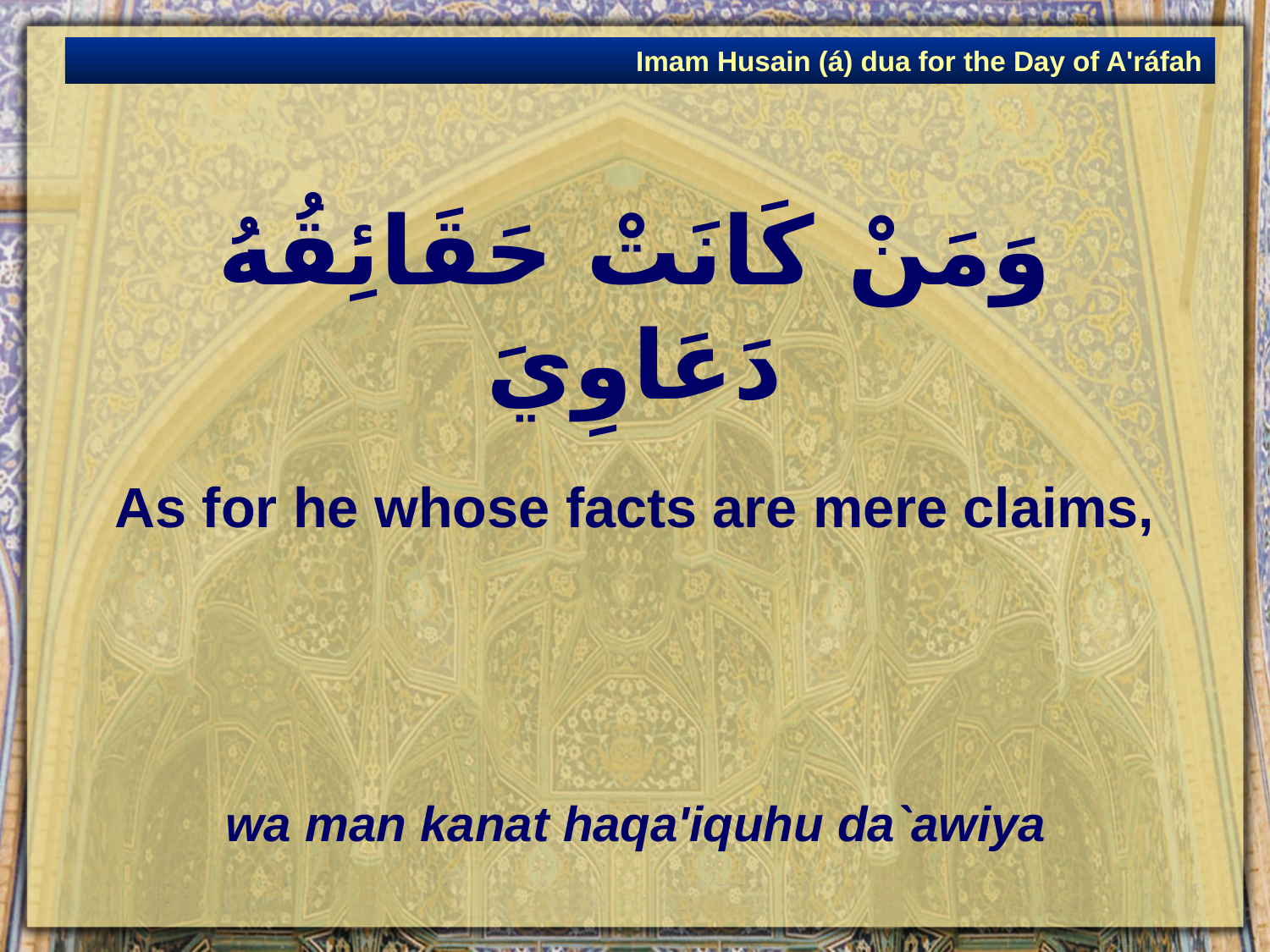

Imam Husain (á) dua for the Day of A'ráfah
# وَمَنْ كَانَتْ حَقَائِقُهُ دَعَاوِيَ
As for he whose facts are mere claims,
wa man kanat haqa'iquhu da`awiya